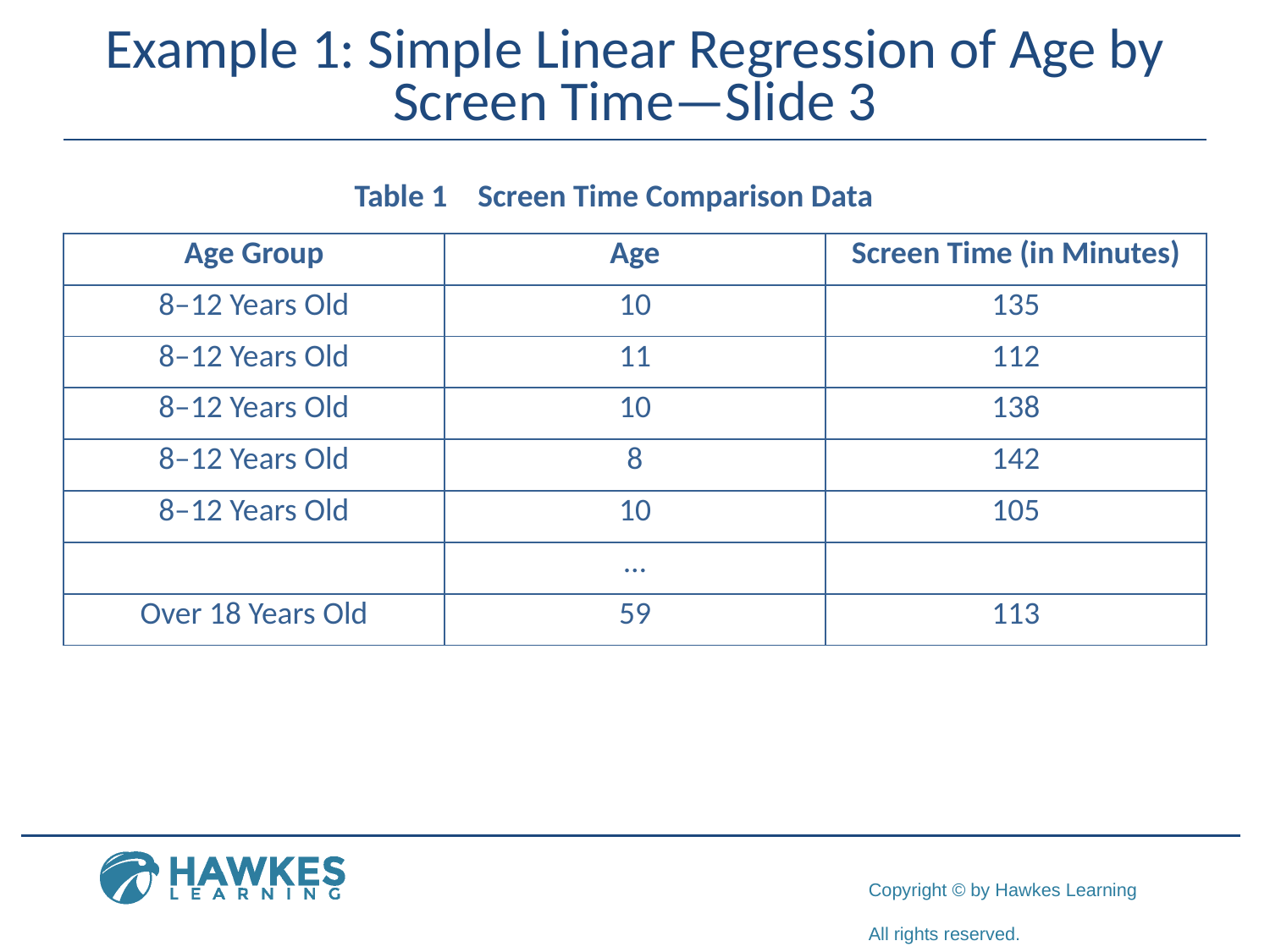

# Example 1: Simple Linear Regression of Age by Screen Time—Slide 3
Table 1 – Screen Time Comparison Data
| Age Group | Age | Screen Time (in Minutes) |
| --- | --- | --- |
| 8–12 Years Old | 10 | 135 |
| 8–12 Years Old | 11 | 112 |
| 8–12 Years Old | 10 | 138 |
| 8–12 Years Old | 8 | 142 |
| 8–12 Years Old | 10 | 105 |
|  | … |  |
| Over 18 Years Old | 59 | 113 |